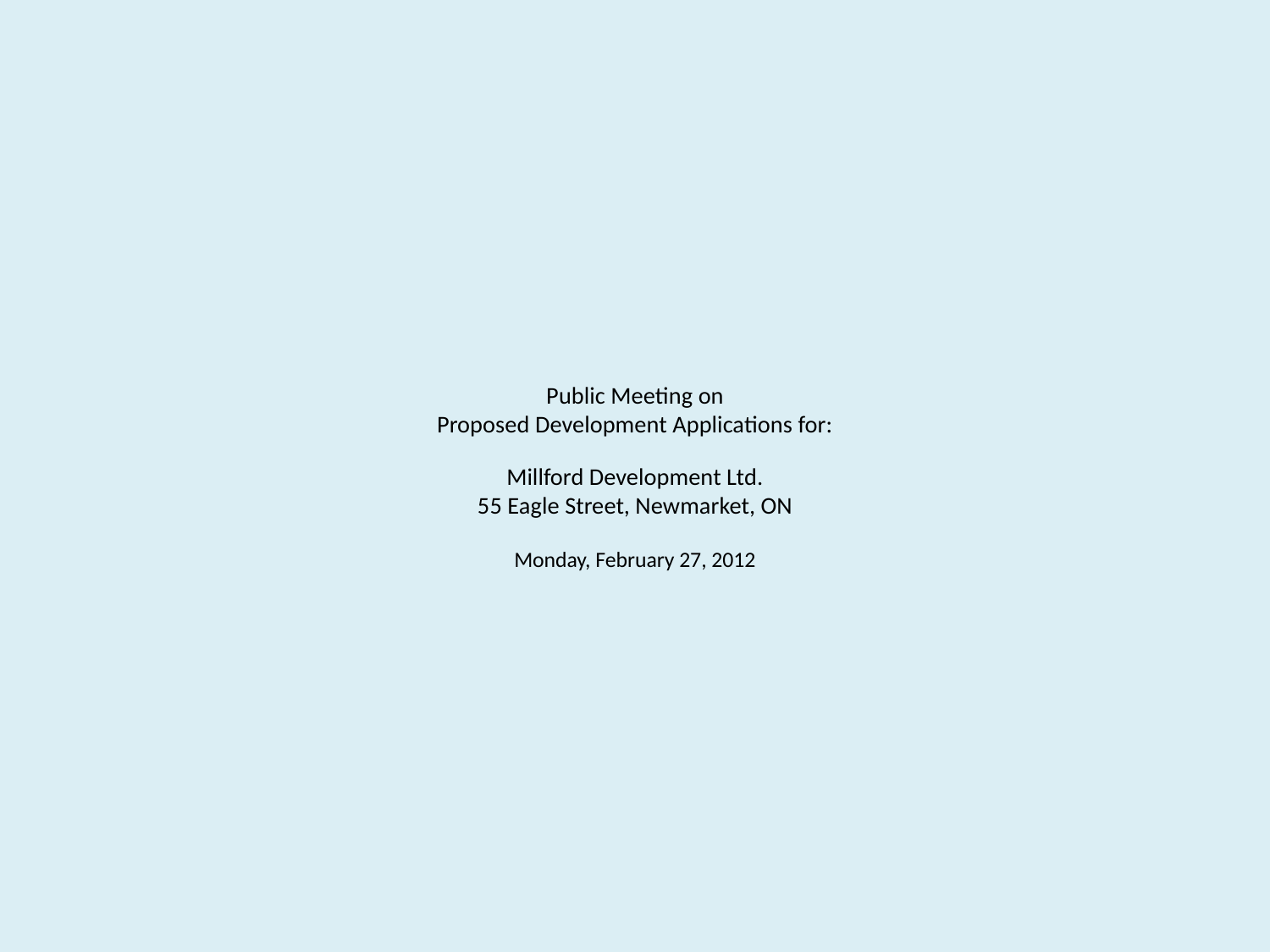

# Public Meeting on Proposed Development Applications for: Millford Development Ltd. 55 Eagle Street, Newmarket, ON Monday, February 27, 2012